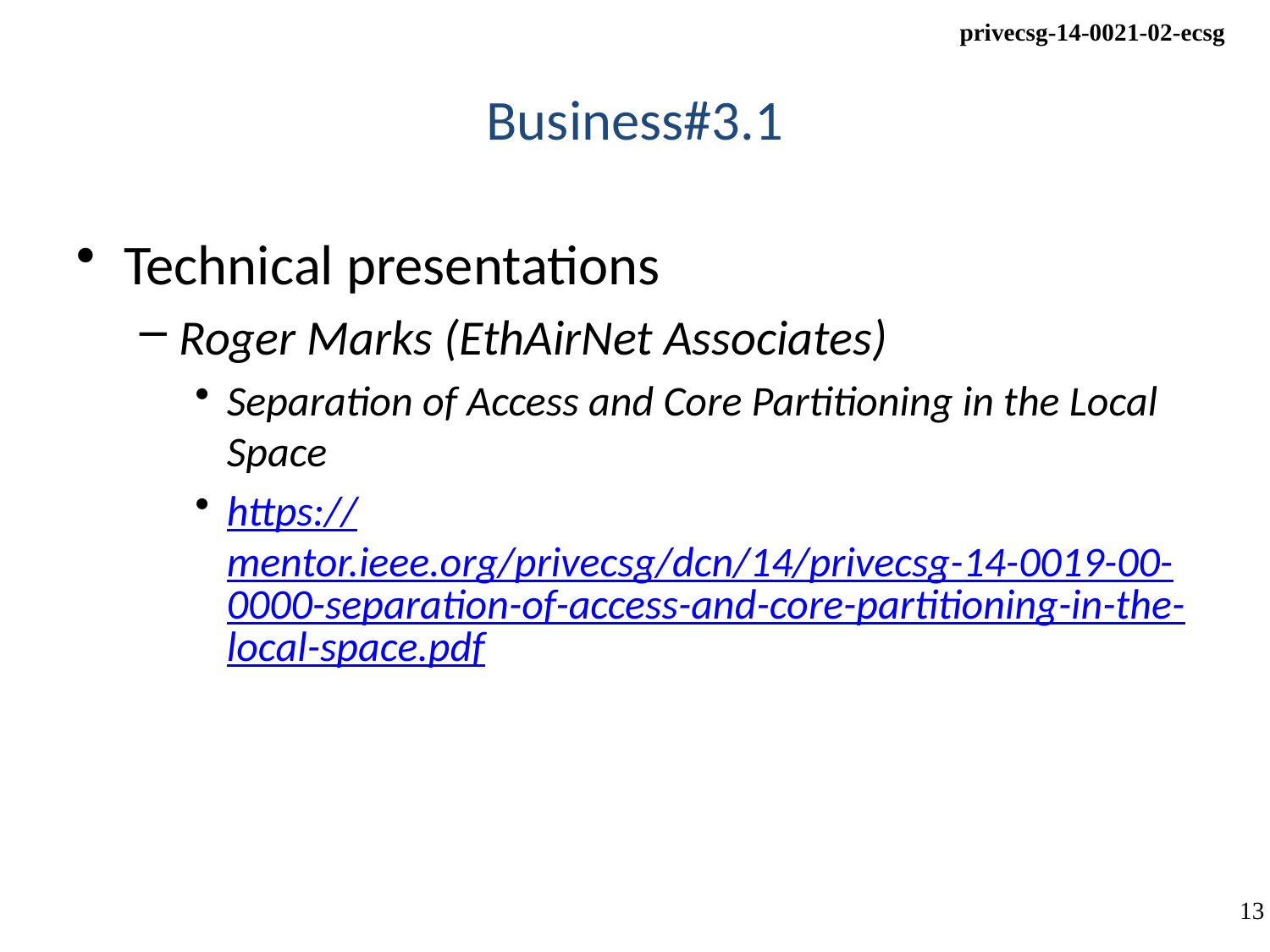

# Business#3.1
Technical presentations
Roger Marks (EthAirNet Associates)
Separation of Access and Core Partitioning in the Local Space
https://mentor.ieee.org/privecsg/dcn/14/privecsg-14-0019-00-0000-separation-of-access-and-core-partitioning-in-the-local-space.pdf